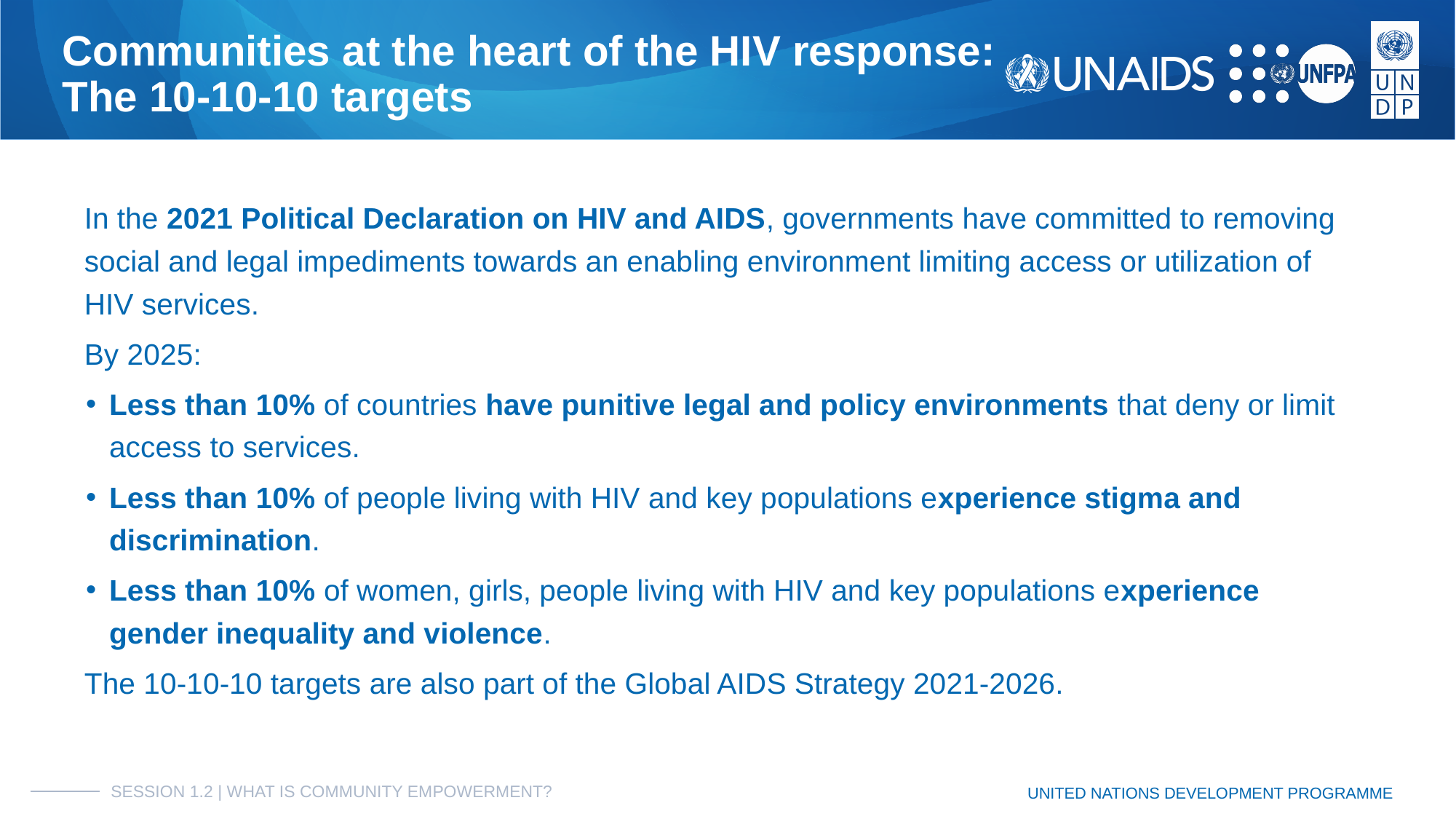

# Communities at the heart of the HIV response:
The 10-10-10 targets
In the 2021 Political Declaration on HIV and AIDS, governments have committed to removing social and legal impediments towards an enabling environment limiting access or utilization of HIV services.
By 2025:
Less than 10% of countries have punitive legal and policy environments that deny or limit access to services.
Less than 10% of people living with HIV and key populations experience stigma and discrimination.
Less than 10% of women, girls, people living with HIV and key populations experience gender inequality and violence.
The 10-10-10 targets are also part of the Global AIDS Strategy 2021-2026.
SESSION 1.2 | WHAT IS COMMUNITY EMPOWERMENT?